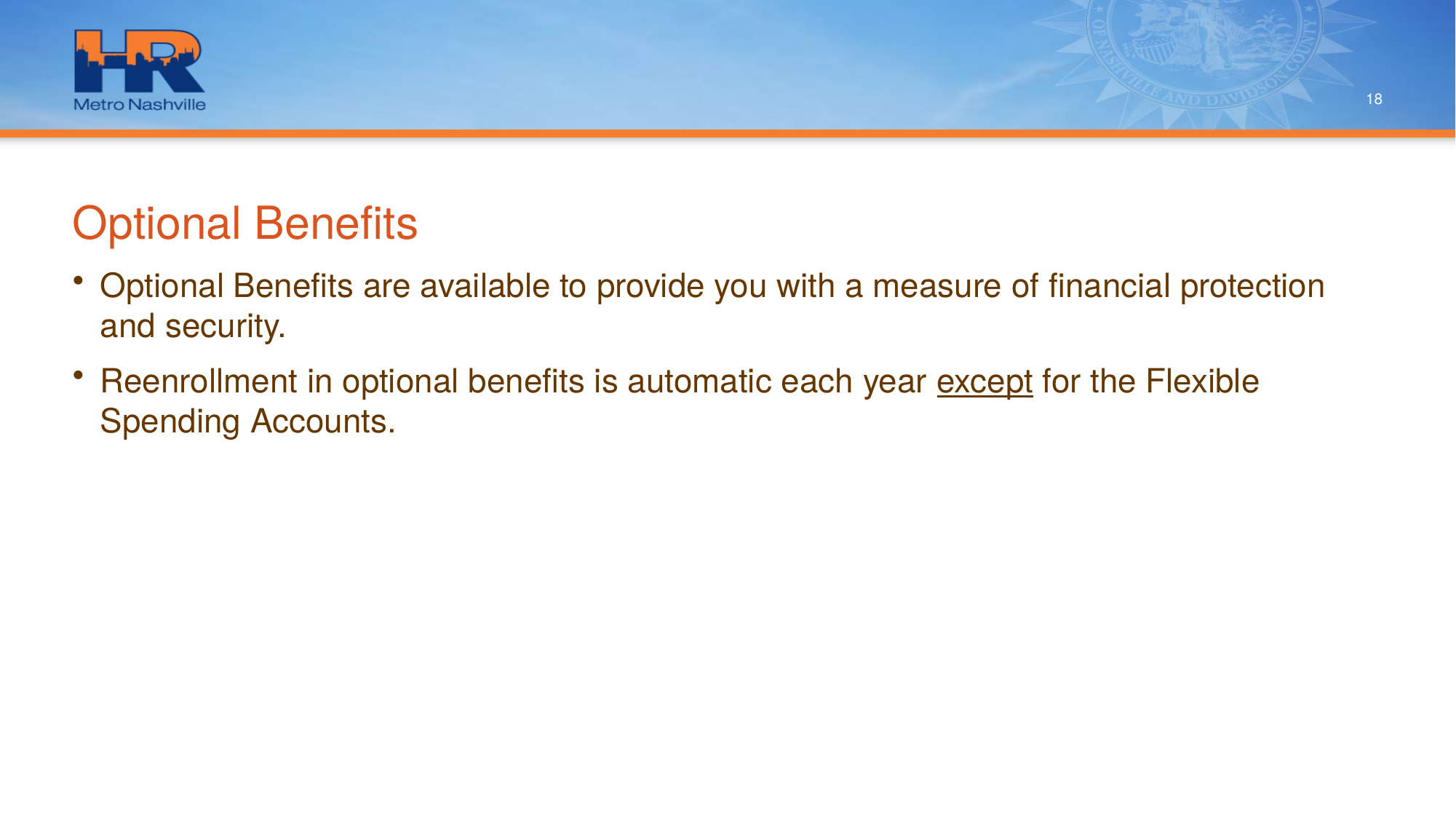

18
# Optional Benefits
Optional Benefits are available to provide you with a measure of financial protection and security.
Reenrollment in optional benefits is automatic each year except for the Flexible Spending Accounts.